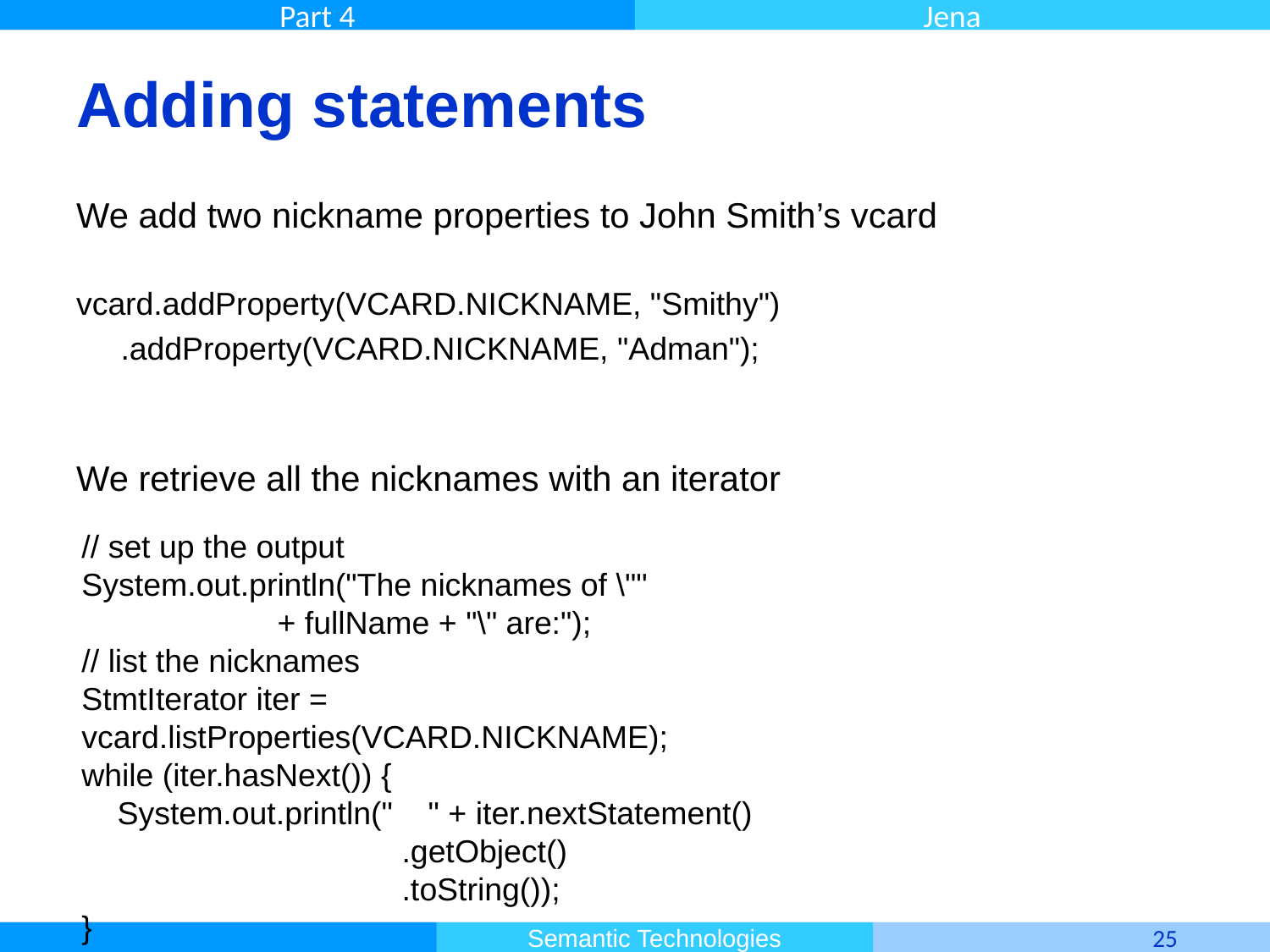

# Adding statements
We add two nickname properties to John Smith’s vcard
vcard.addProperty(VCARD.NICKNAME, "Smithy")
     .addProperty(VCARD.NICKNAME, "Adman");

We retrieve all the nicknames with an iterator

// set up the output
System.out.println("The nicknames of \""
                      + fullName + "\" are:");
// list the nicknames
StmtIterator iter = vcard.listProperties(VCARD.NICKNAME);
while (iter.hasNext()) {
    System.out.println("    " + iter.nextStatement()
                                    .getObject()
                                    .toString());
}